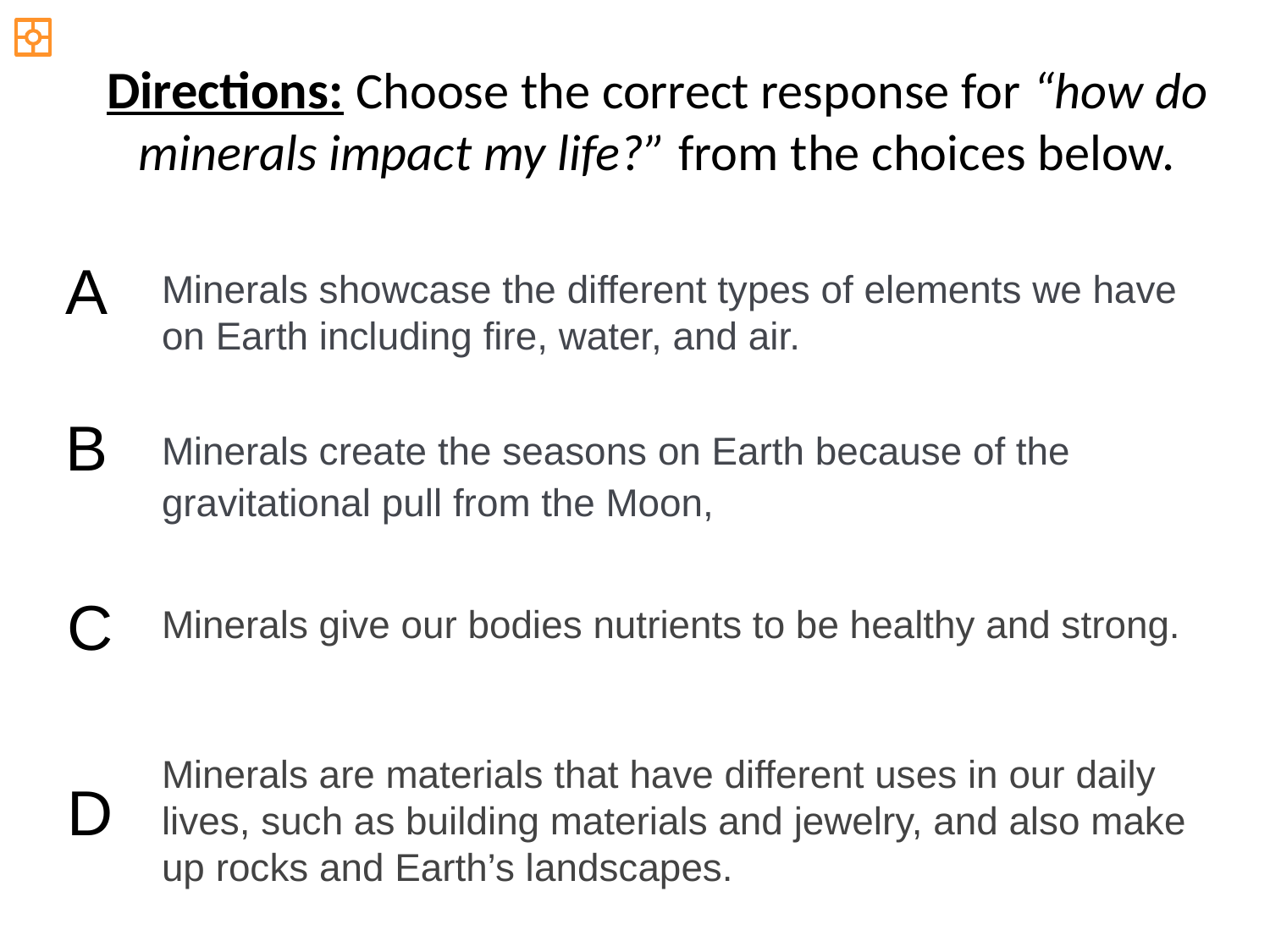

Directions: Choose the correct response for “how do minerals impact my life?” from the choices below.
A
Minerals showcase the different types of elements we have on Earth including fire, water, and air.

B
Minerals create the seasons on Earth because of the gravitational pull from the Moon,
C
Minerals give our bodies nutrients to be healthy and strong.
Minerals are materials that have different uses in our daily lives, such as building materials and jewelry, and also make up rocks and Earth’s landscapes.
D